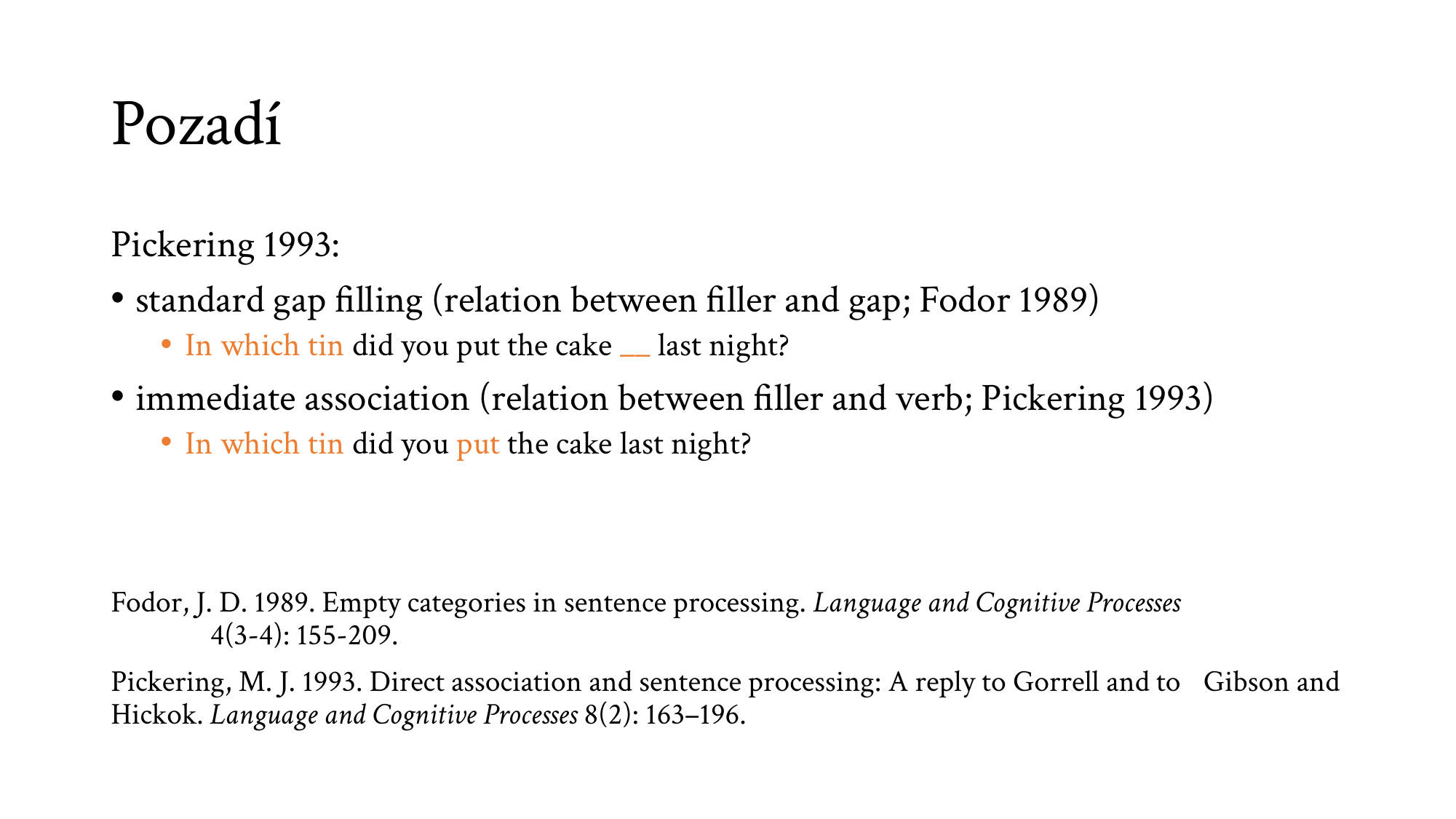

# Pozadí
Pickering 1993:
standard gap filling (relation between filler and gap; Fodor 1989)
In which tin did you put the cake __ last night?
immediate association (relation between filler and verb; Pickering 1993)
In which tin did you put the cake last night?

Fodor, J. D. 1989. Empty categories in sentence processing. Language and Cognitive Processes
	4(3-4): 155-209.
Pickering, M. J. 1993. Direct association and sentence processing: A reply to Gorrell and to 	Gibson and Hickok. Language and Cognitive Processes 8(2): 163–196.